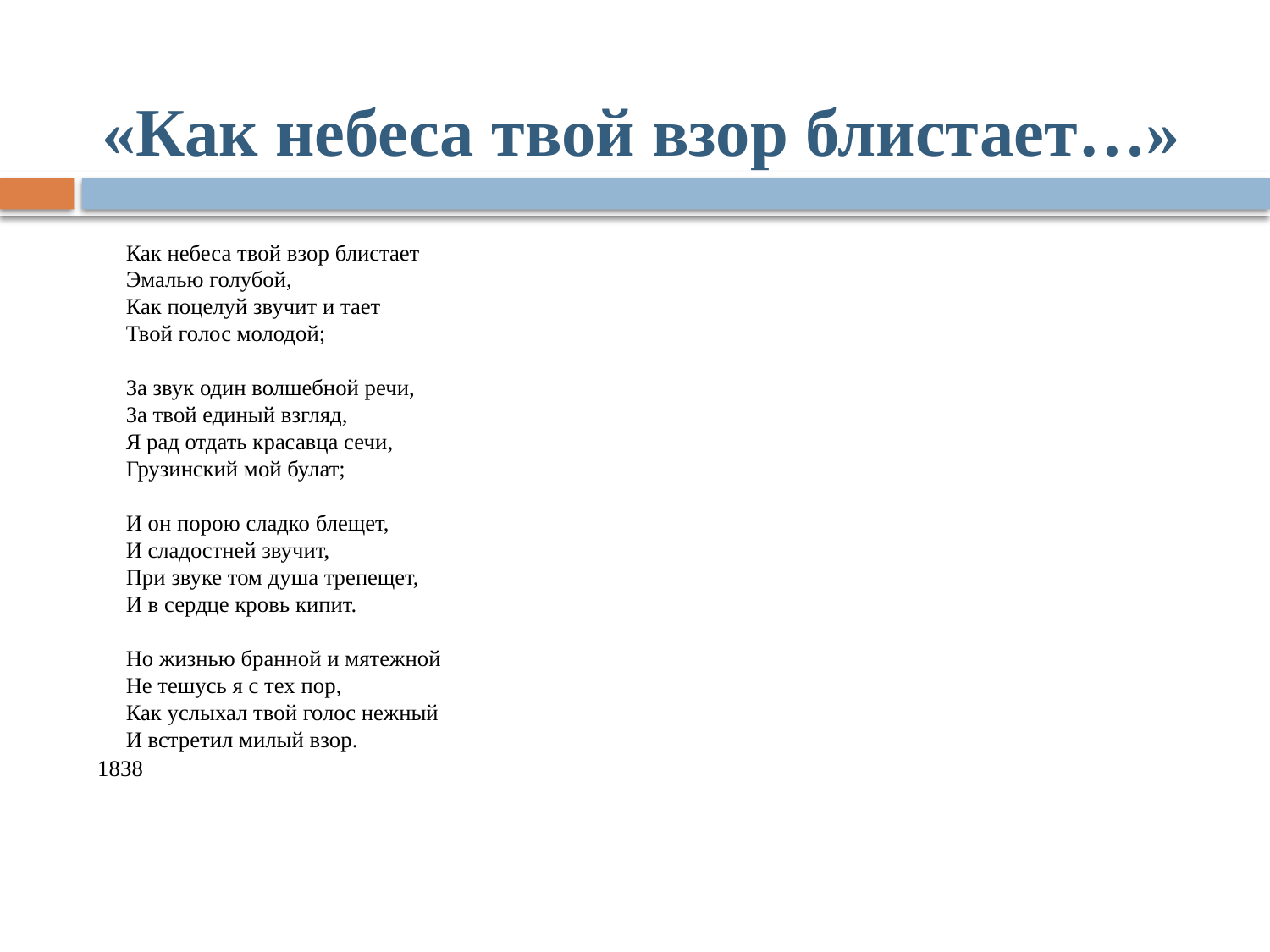

# «Как небеса твой взор блистает…»
Как небеса твой взор блистает
Эмалью голубой,
Как поцелуй звучит и тает
Твой голос молодой;
За звук один волшебной речи,
За твой единый взгляд,
Я рад отдать красавца сечи,
Грузинский мой булат;
И он порою сладко блещет,
И сладостней звучит,
При звуке том душа трепещет,
И в сердце кровь кипит.
Но жизнью бранной и мятежной
Не тешусь я с тех пор,
Как услыхал твой голос нежный
И встретил милый взор.
1838